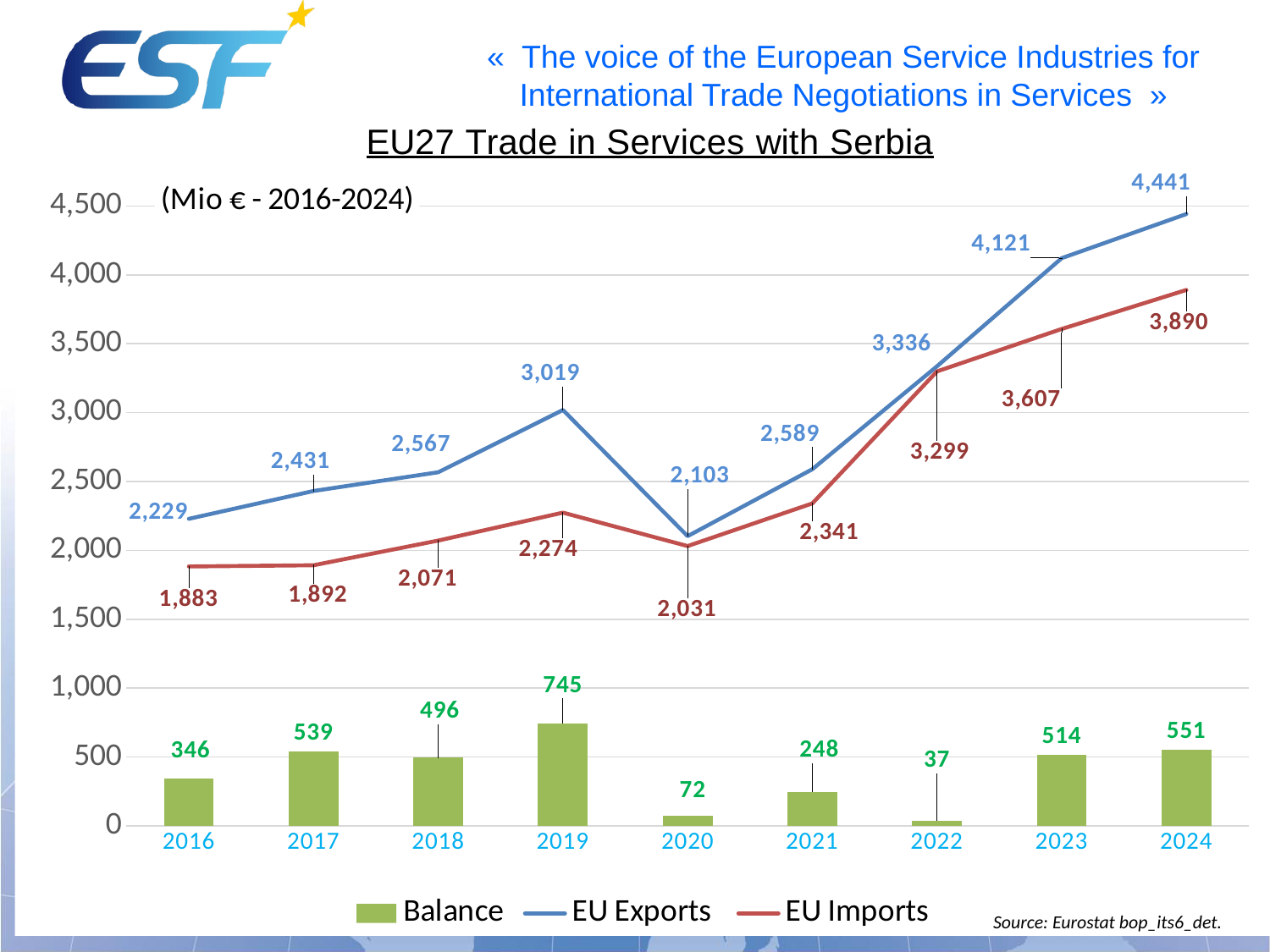

### Chart: (Mio € - 2016-2024)

| Category | Balance | EU Exports  | EU Imports |
|---|---|---|---|
| 2016 | 346.0 | 2229.0 | 1883.0 |
| 2017 | 539.0 | 2431.0 | 1892.0 |
| 2018 | 496.0 | 2567.0 | 2071.0 |
| 2019 | 745.0 | 3019.0 | 2274.0 |
| 2020 | 72.0 | 2103.0 | 2031.0 |
| 2021 | 248.0 | 2589.0 | 2341.0 |
| 2022 | 37.0 | 3336.0 | 3299.0 |
| 2023 | 514.0 | 4121.0 | 3607.0 |
| 2024 | 551.0 | 4441.0 | 3890.0 |
Source: Eurostat bop_its6_det.